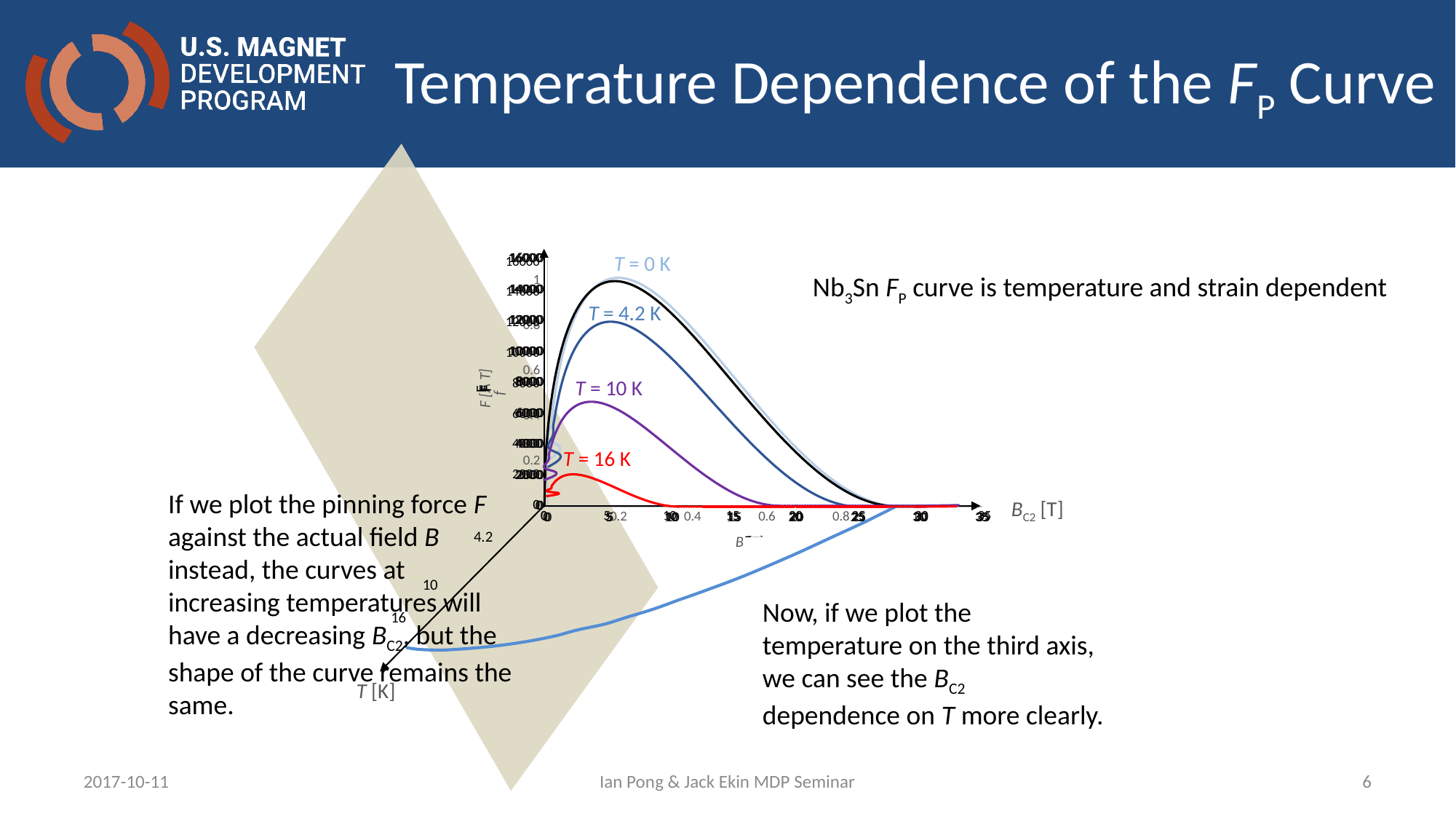

# Temperature Dependence of the FP Curve

T = 0 K

### Chart

| Category |  |
|---|---|

### Chart

| Category |  |
|---|---|

### Chart

| Category |  |
|---|---|

### Chart

| Category |  |
|---|---|

### Chart

| Category |  |
|---|---|
Nb3Sn FP curve is temperature and strain dependent
T = 4.2 K
T = 10 K
T = 16 K
If we plot the pinning force F against the actual field B instead, the curves at increasing temperatures will have a decreasing BC2, but the shape of the curve remains the same.
BC2 [T]

4.2

10
Now, if we plot the temperature on the third axis, we can see the BC2 dependence on T more clearly.
16
T [K]
2017-10-11
Ian Pong & Jack Ekin MDP Seminar
6